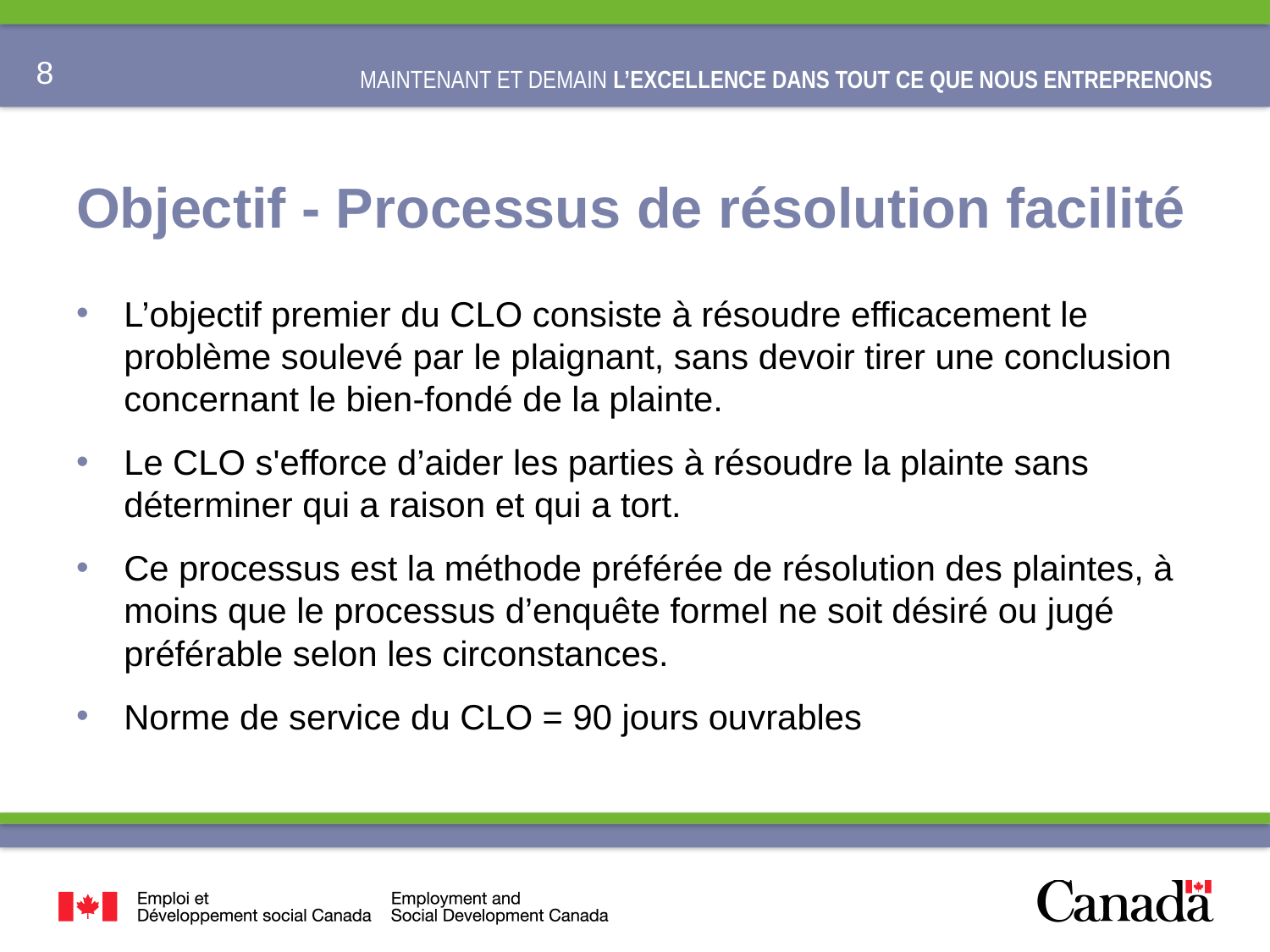

# Objectif - Processus de résolution facilité
L’objectif premier du CLO consiste à résoudre efficacement le problème soulevé par le plaignant, sans devoir tirer une conclusion concernant le bien-fondé de la plainte.
Le CLO s'efforce d’aider les parties à résoudre la plainte sans déterminer qui a raison et qui a tort.
Ce processus est la méthode préférée de résolution des plaintes, à moins que le processus d’enquête formel ne soit désiré ou jugé préférable selon les circonstances.
Norme de service du CLO = 90 jours ouvrables